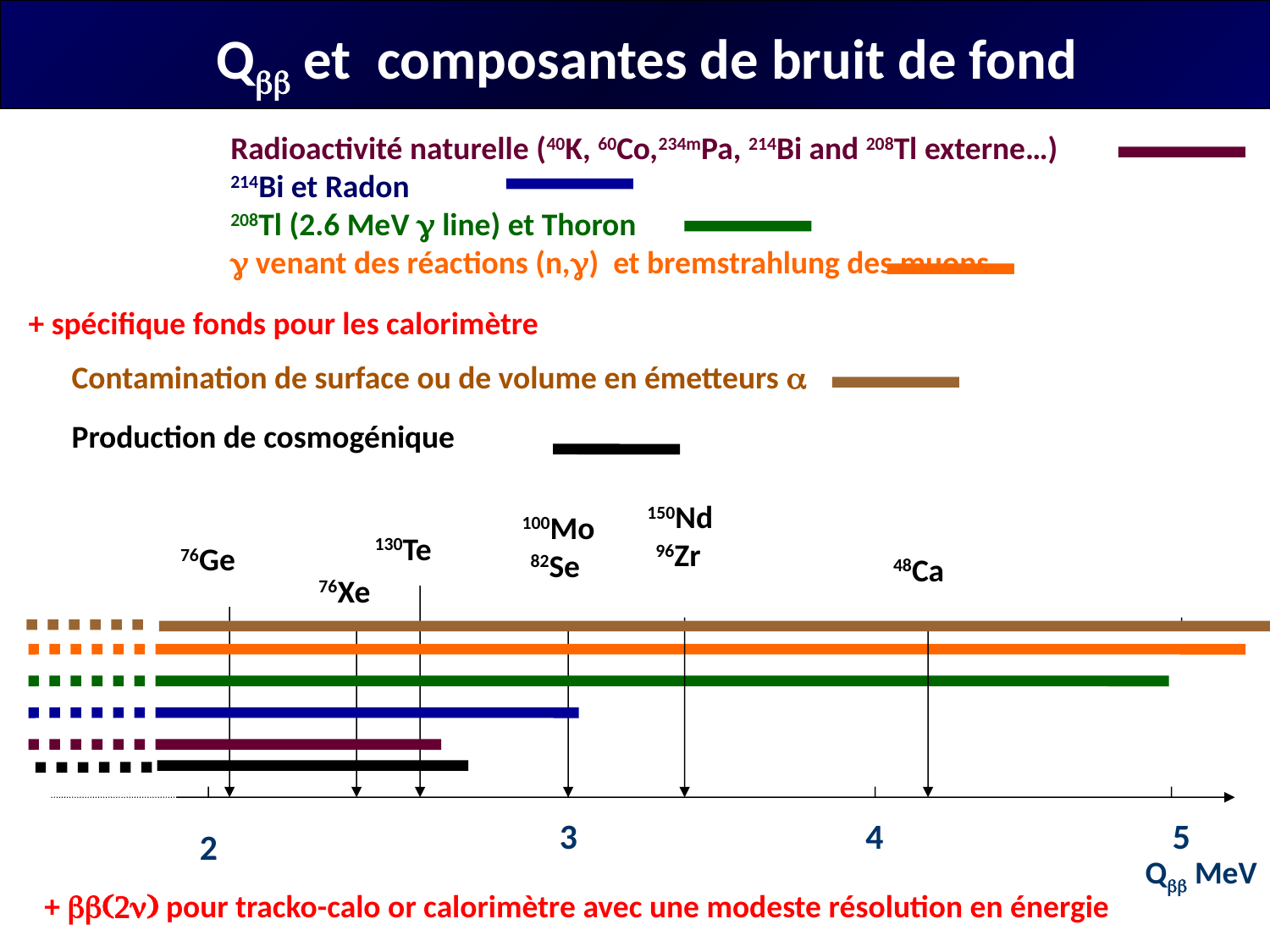

Qββ et  composantes de bruit de fond
                        Radioactivité naturelle (40K, 60Co,234mPa, 214Bi and 208Tl externe…)
                        214Bi et Radon
                        208Tl (2.6 MeV γ line) et Thoron
                        γ venant des réactions (n,γ)  et bremstrahlung des muons

+ spécifique fonds pour les calorimètre
      Contamination de surface ou de volume en émetteurs α
      Production de cosmogénique

150Nd
  96Zr
100Mo
  82Se
130Te
76Ge
48Ca
76Xe

3
4
5
2
Qββ MeV
+ ββ(2ν) pour tracko-calo or calorimètre avec une modeste résolution en énergie